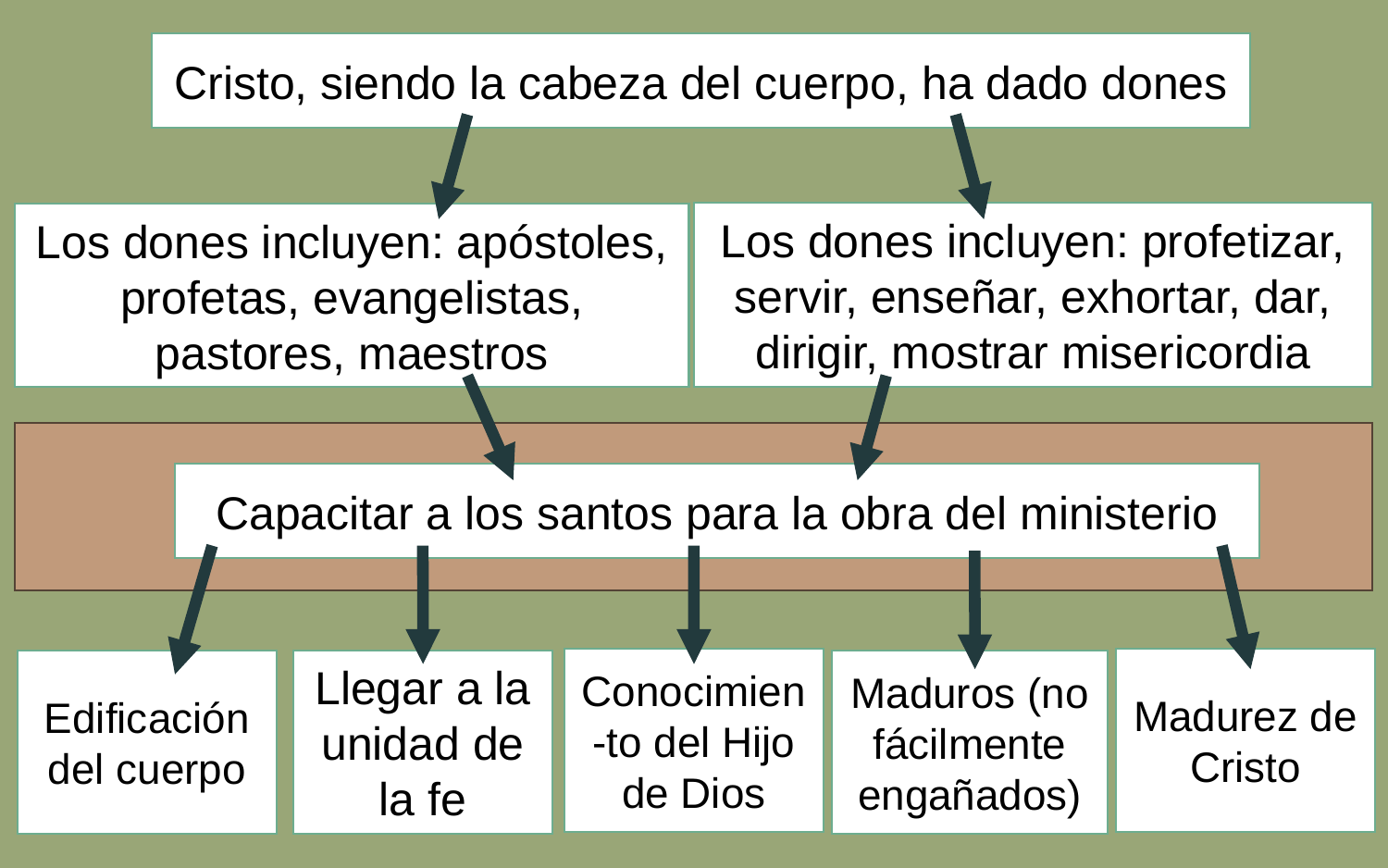

Cristo, siendo la cabeza del cuerpo, ha dado dones
Los dones incluyen: profetizar, servir, enseñar, exhortar, dar, dirigir, mostrar misericordia
Los dones incluyen: apóstoles, profetas, evangelistas, pastores, maestros

Capacitar a los santos para la obra del ministerio
Conocimien-to del Hijo de Dios
Madurez de Cristo
Edificación del cuerpo
Llegar a la unidad de la fe
Maduros (no fácilmente engañados)